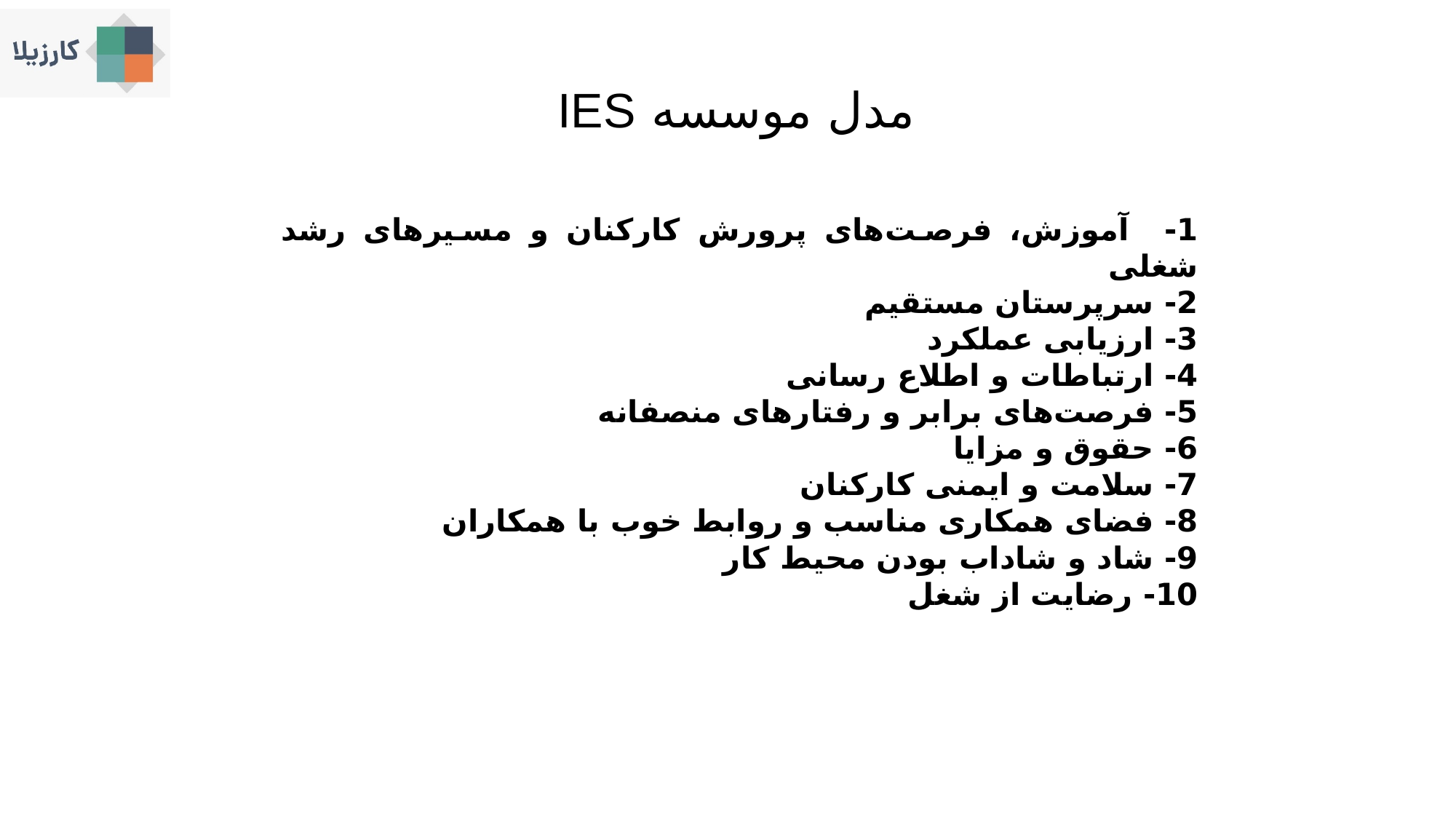

مدل موسسه IES

1-  آموزش، فرصت‌های پرورش کارکنان و مسیرهای رشد شغلی
2- سرپرستان مستقیم
3- ارزیابی عملکرد
4- ارتباطات و اطلاع رسانی
5- فرصت‌های برابر و رفتارهای منصفانه
6- حقوق و مزایا
7- سلامت و ایمنی کارکنان
8- فضای همکاری مناسب و روابط خوب با همکاران
9- شاد و شاداب بودن محیط کار
10- رضایت از شغل